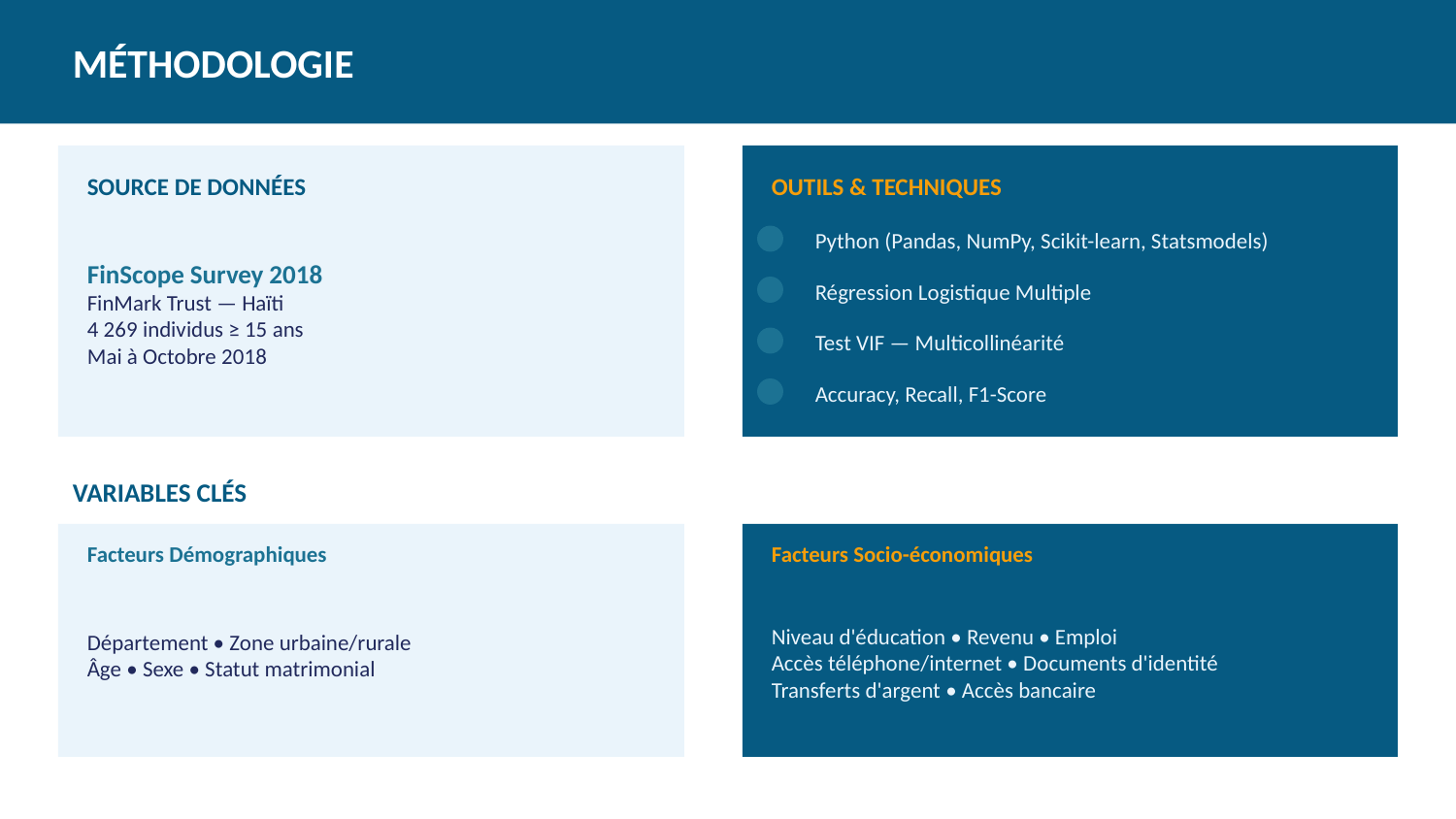

MÉTHODOLOGIE

SOURCE DE DONNÉES
OUTILS & TECHNIQUES
FinScope Survey 2018
FinMark Trust — Haïti
4 269 individus ≥ 15 ans
Mai à Octobre 2018
Python (Pandas, NumPy, Scikit-learn, Statsmodels)

Régression Logistique Multiple

Test VIF — Multicollinéarité

Accuracy, Recall, F1-Score

VARIABLES CLÉS

Facteurs Démographiques
Facteurs Socio-économiques
Département • Zone urbaine/rurale
Âge • Sexe • Statut matrimonial
Niveau d'éducation • Revenu • Emploi
Accès téléphone/internet • Documents d'identité
Transferts d'argent • Accès bancaire